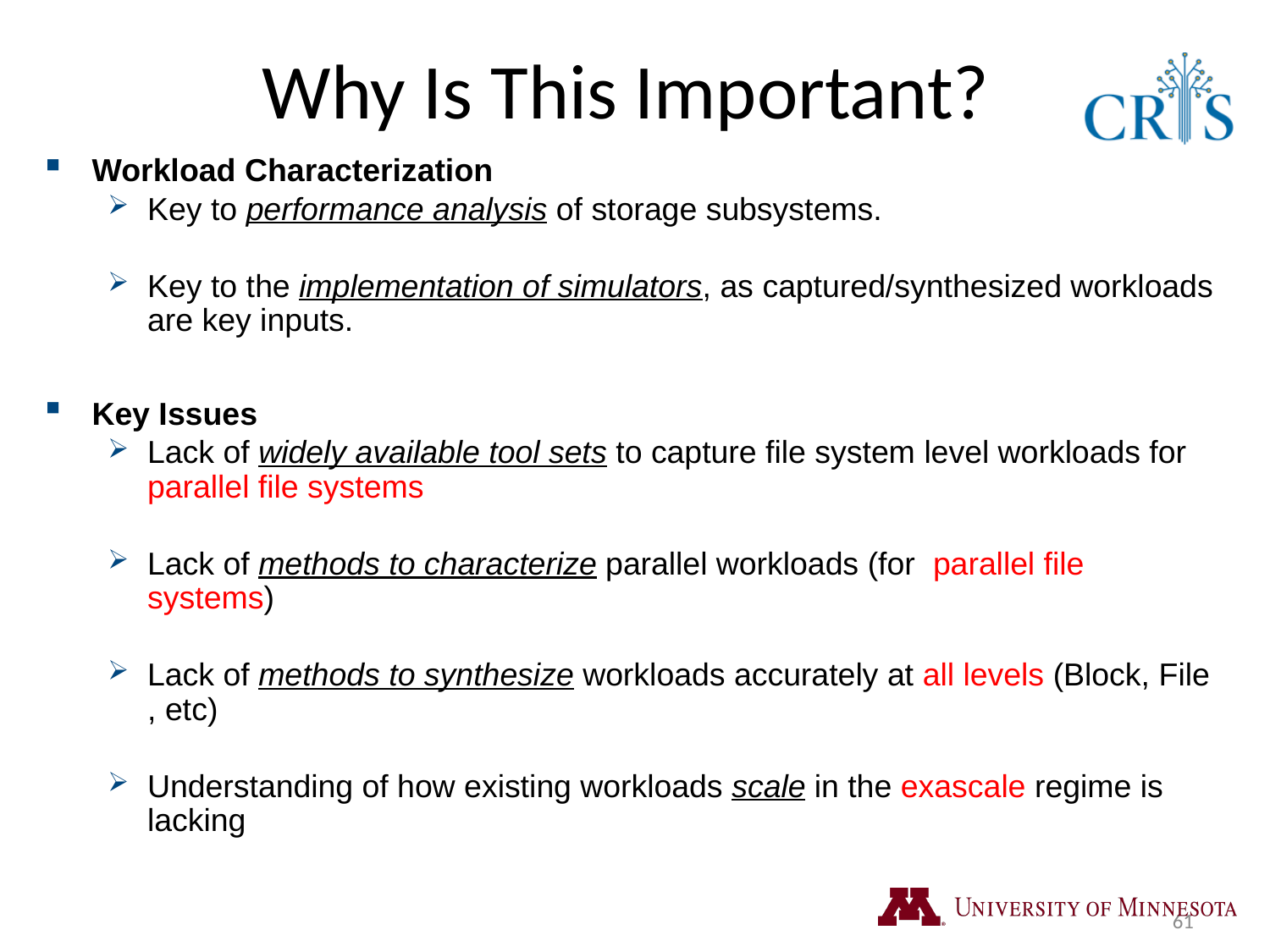

# Why Is This Important?
Workload Characterization
Key to performance analysis of storage subsystems.

Key to the implementation of simulators, as captured/synthesized workloads are key inputs.

Key Issues
Lack of widely available tool sets to capture file system level workloads for parallel file systems

Lack of methods to characterize parallel workloads (for  parallel file systems)

Lack of methods to synthesize workloads accurately at all levels (Block, File , etc)

Understanding of how existing workloads scale in the exascale regime is lacking